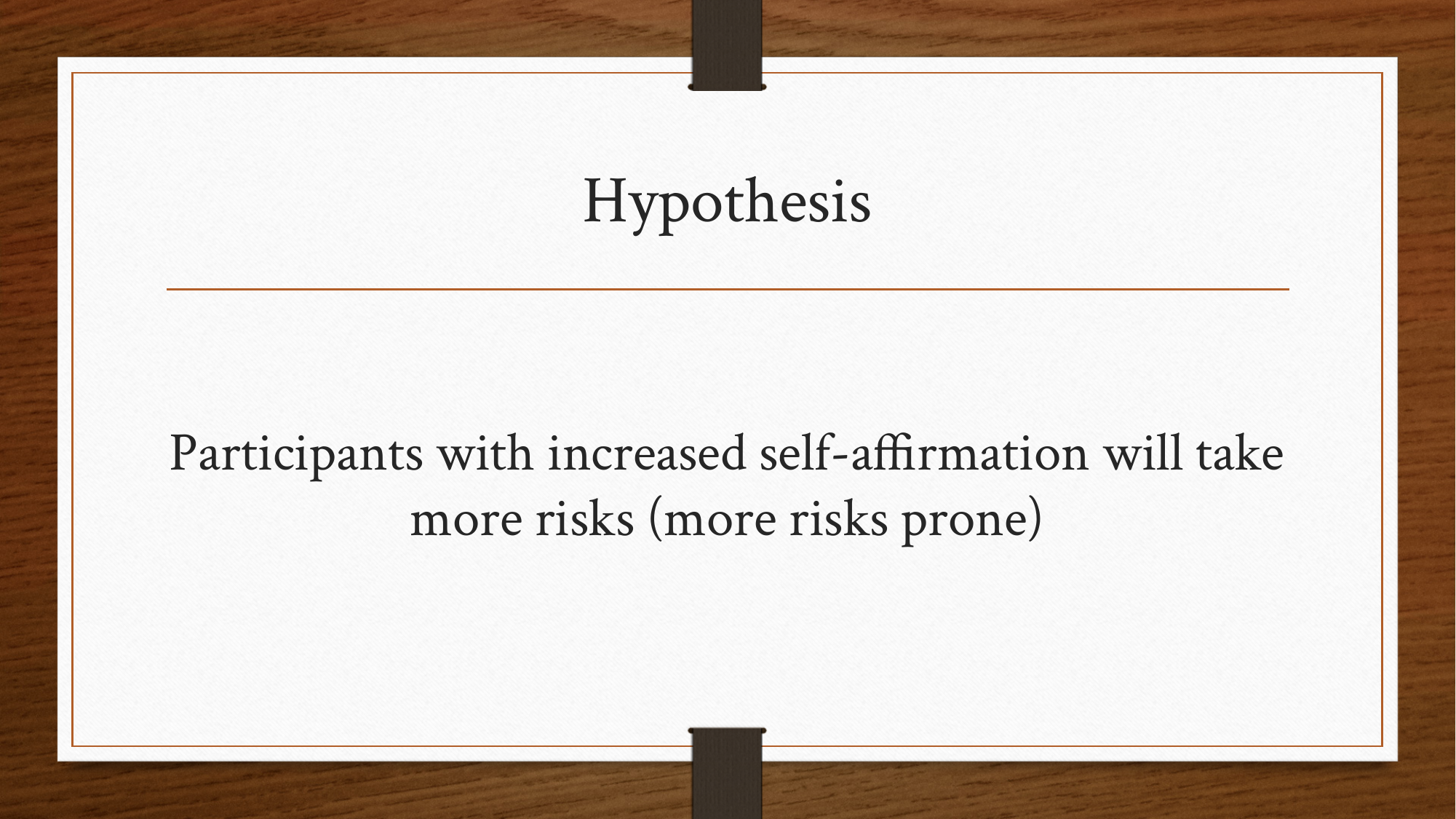

# Hypothesis
Participants with increased self-affirmation will take more risks (more risks prone)